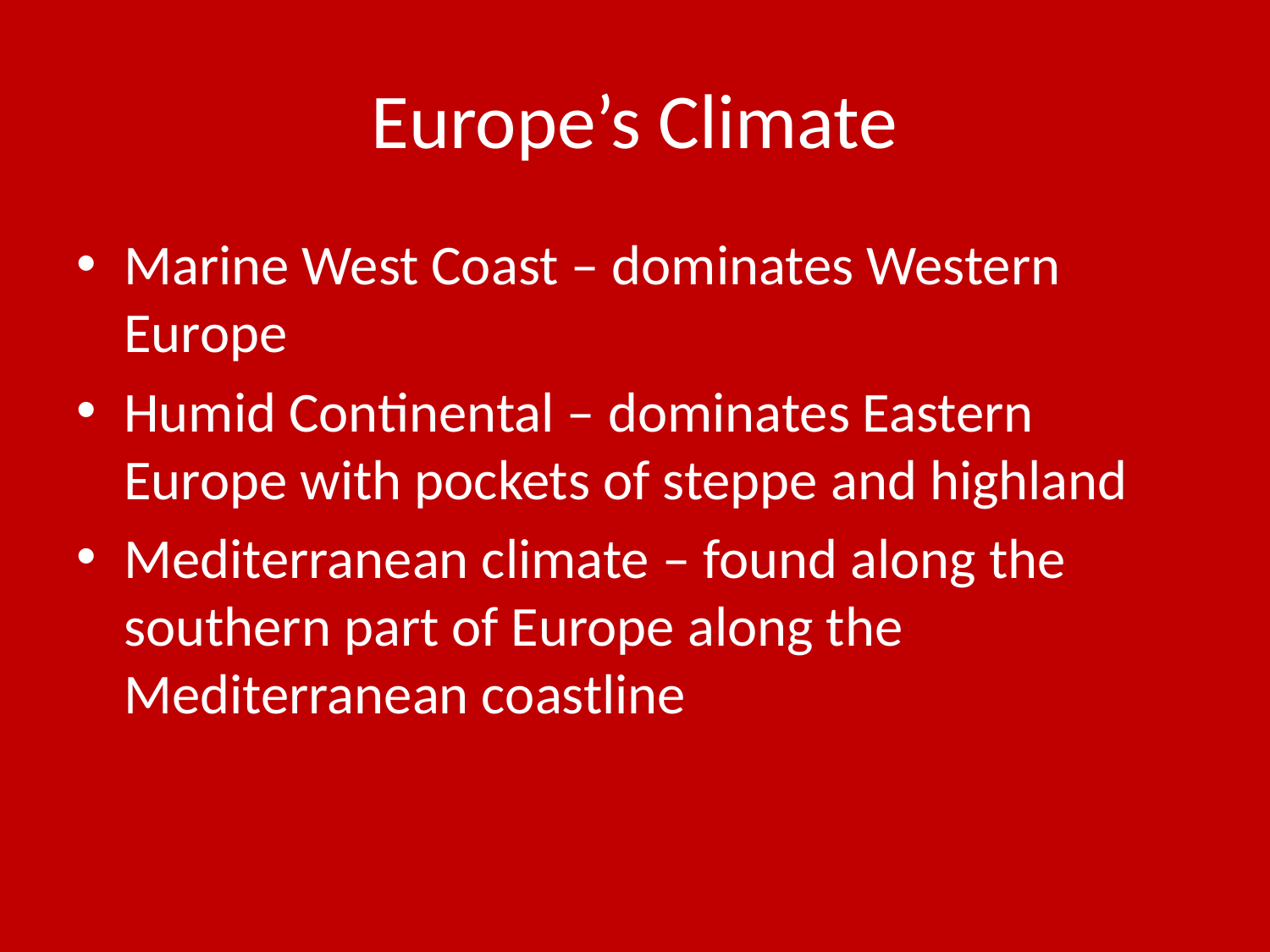

# Europe’s Climate
Marine West Coast – dominates Western Europe
Humid Continental – dominates Eastern Europe with pockets of steppe and highland
Mediterranean climate – found along the southern part of Europe along the Mediterranean coastline